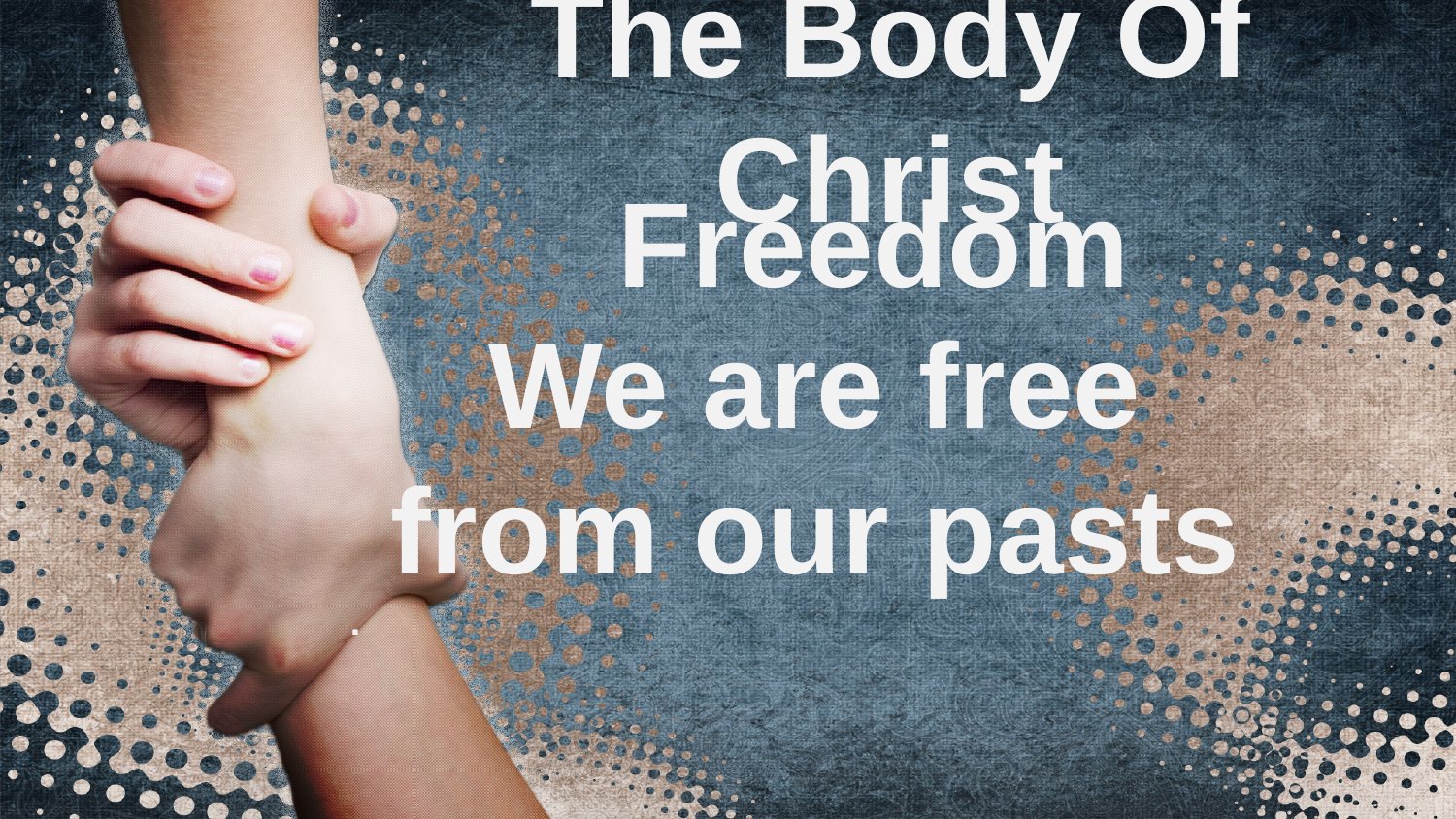

# The Body Of Christ
        Freedom
We are free from our pasts
.